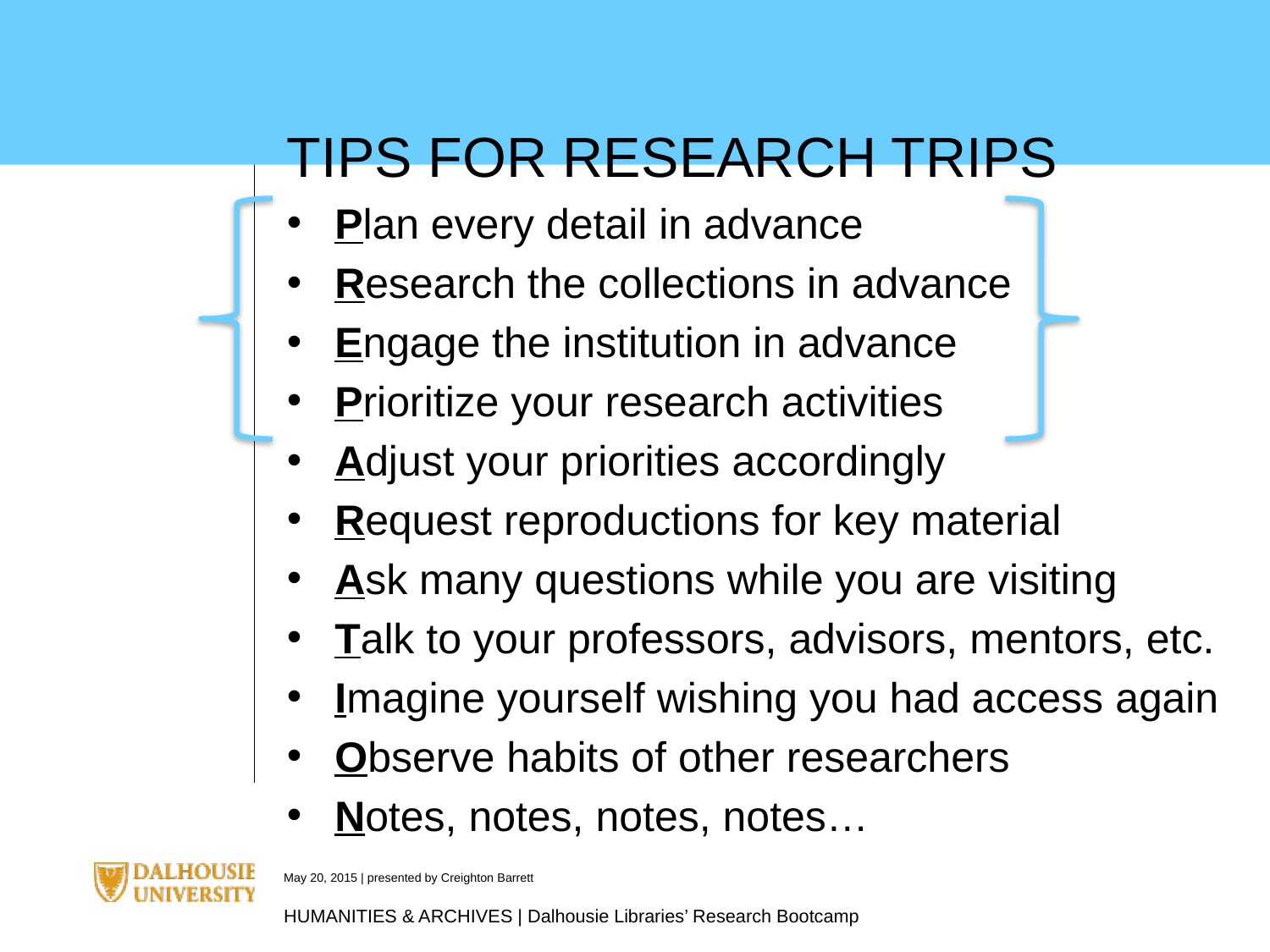

TIPS FOR RESEARCH TRIPS
Plan every detail in advance
Research the collections in advance
Engage the institution in advance
Prioritize your research activities
Adjust your priorities accordingly
Request reproductions for key material
Ask many questions while you are visiting
Talk to your professors, advisors, mentors, etc.
Imagine yourself wishing you had access again
Observe habits of other researchers
Notes, notes, notes, notes…